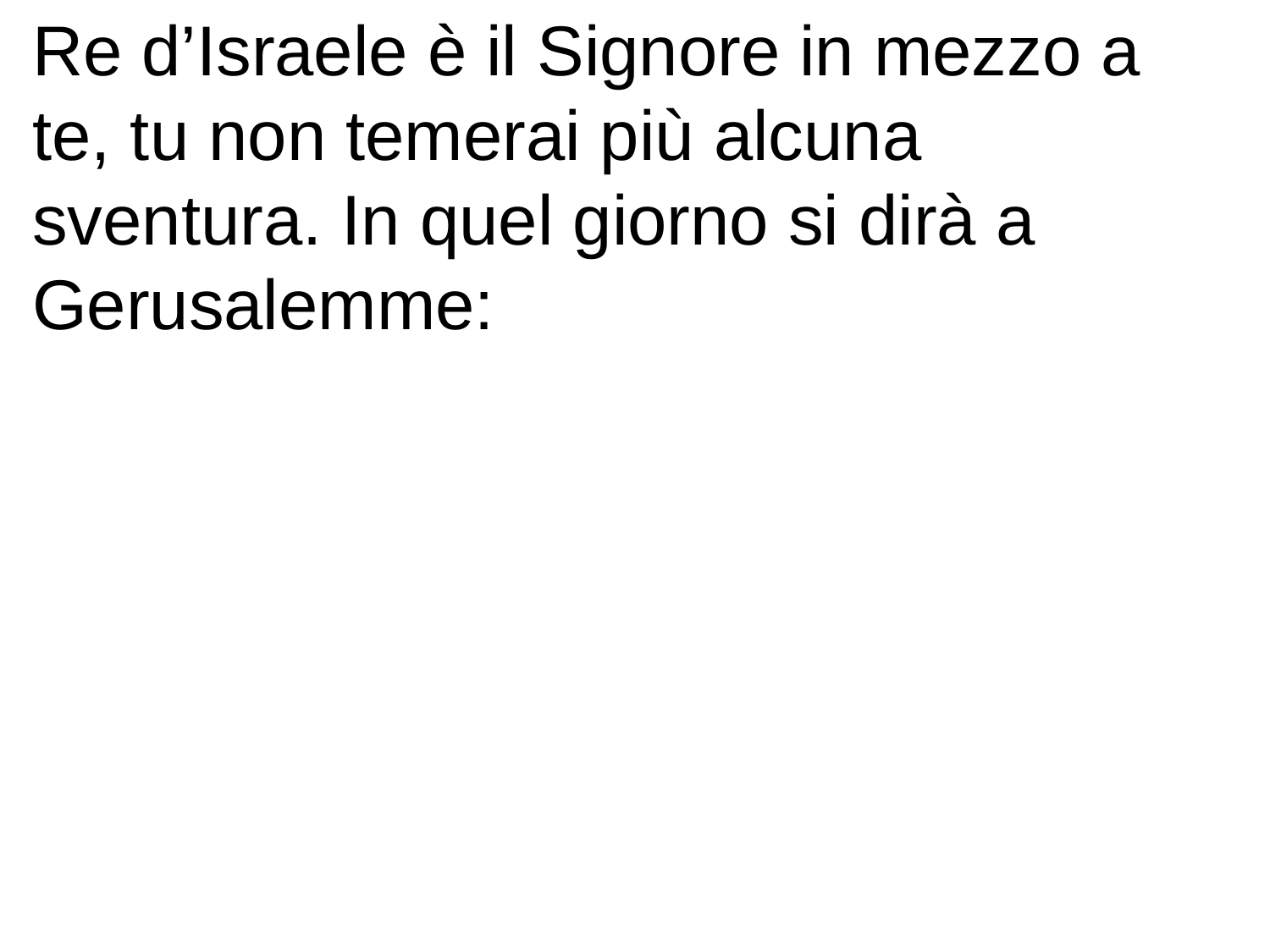

Re d’Israele è il Signore in mezzo a te, tu non temerai più alcuna sventura. In quel giorno si dirà a Gerusalemme: